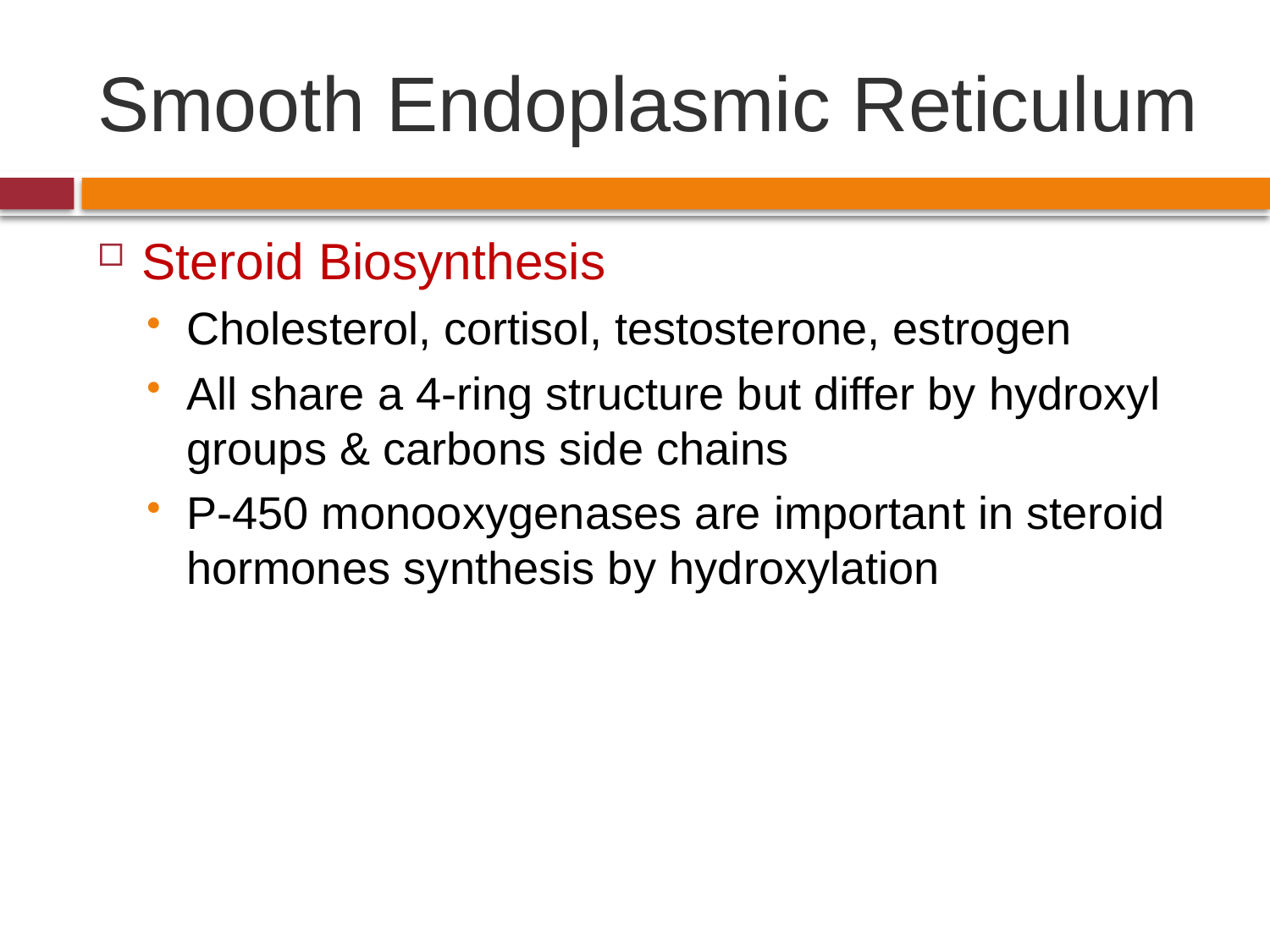

# Smooth Endoplasmic Reticulum
Steroid Biosynthesis
Cholesterol, cortisol, testosterone, estrogen
All share a 4-ring structure but differ by hydroxyl groups & carbons side chains
P-450 monooxygenases are important in steroid hormones synthesis by hydroxylation